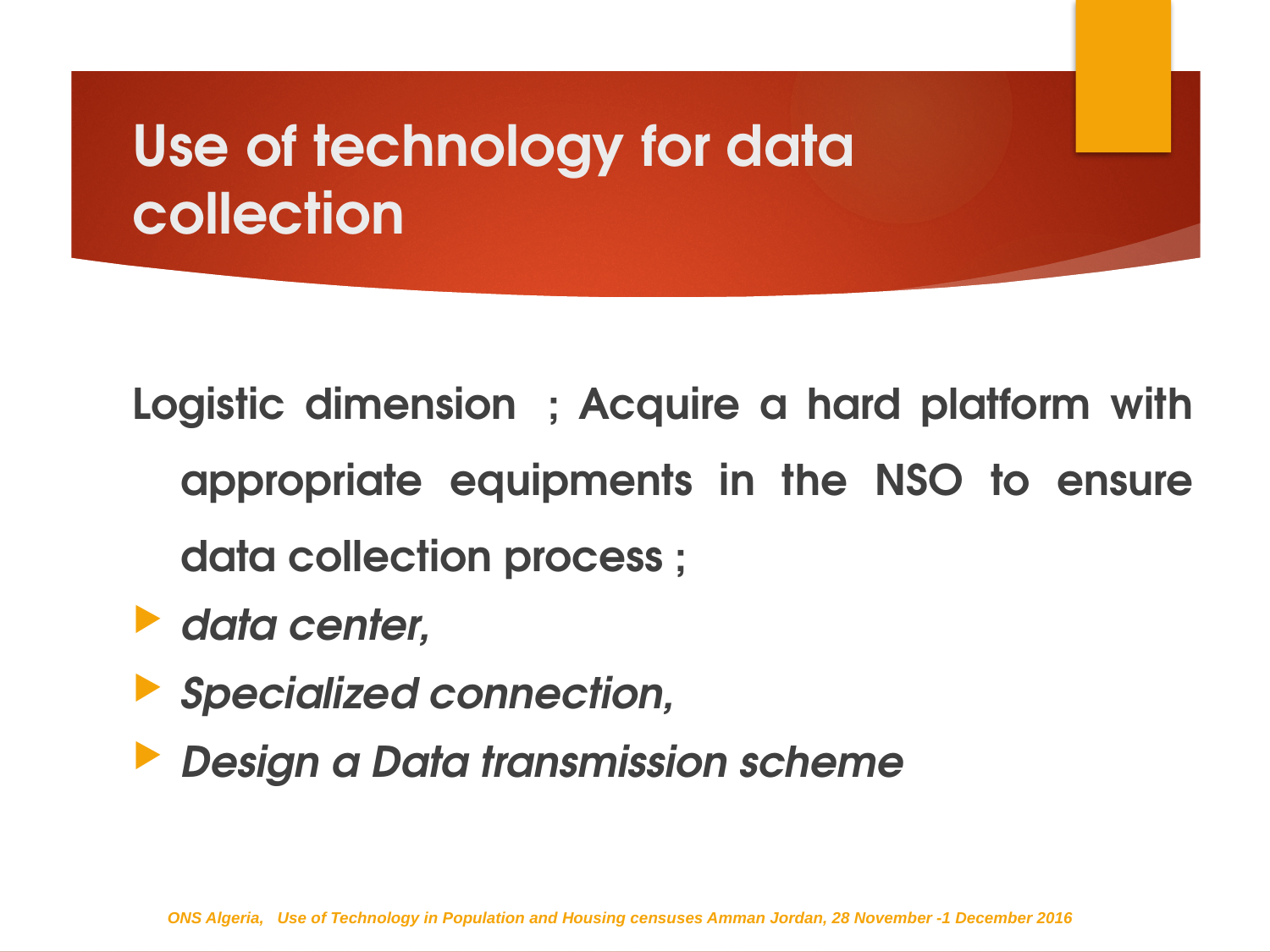

# Use of technology for data collection
Logistic dimension  ; Acquire a hard platform with appropriate equipments in the NSO to ensure data collection process ;
data center,
Specialized connection,
Design a Data transmission scheme
ONS Algeria,   Use of Technology in Population and Housing censuses Amman Jordan, 28 November -1 December 2016